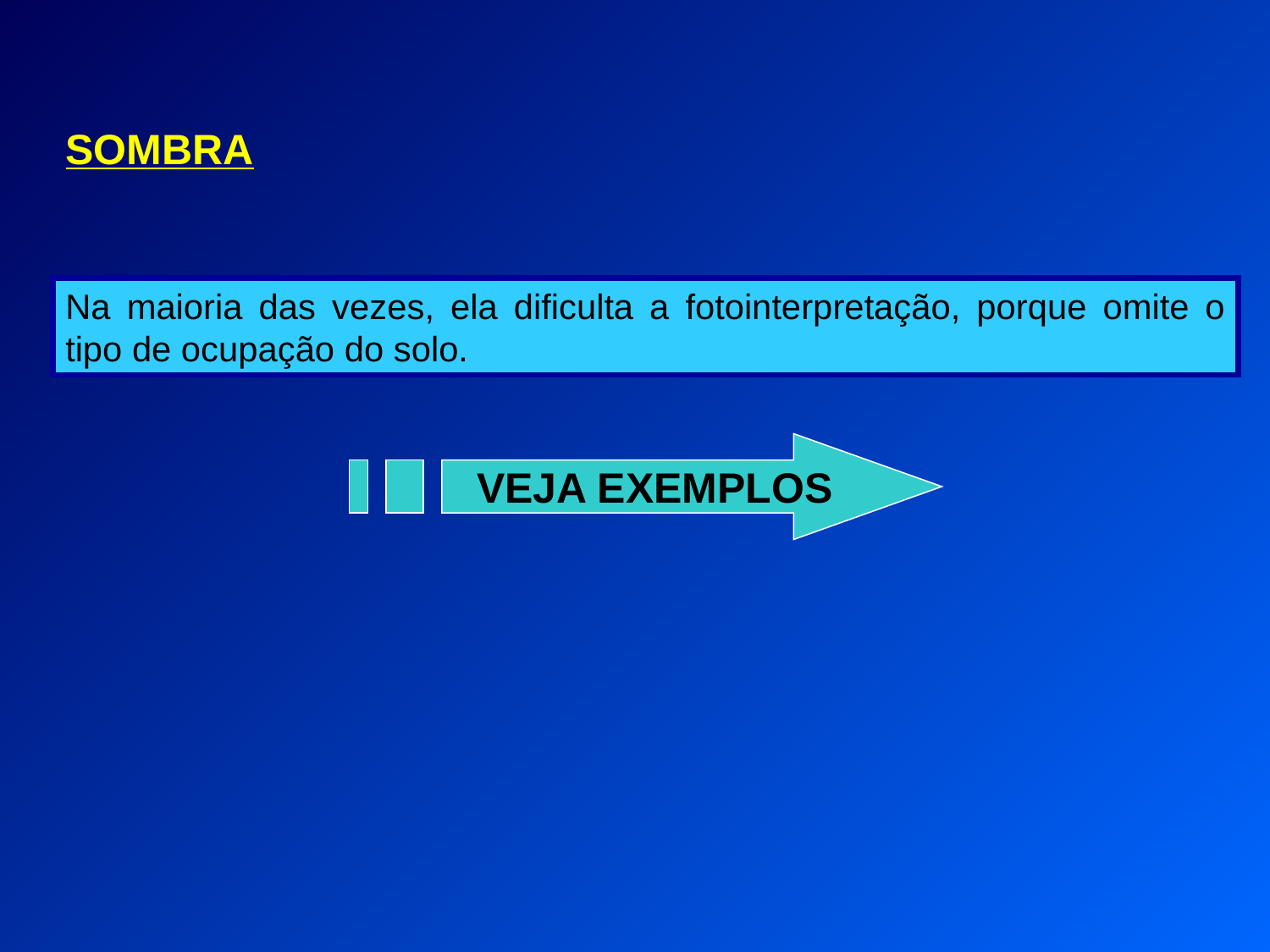

SOMBRA
Na maioria das vezes, ela dificulta a fotointerpretação, porque omite o tipo de ocupação do solo.
VEJA EXEMPLOS